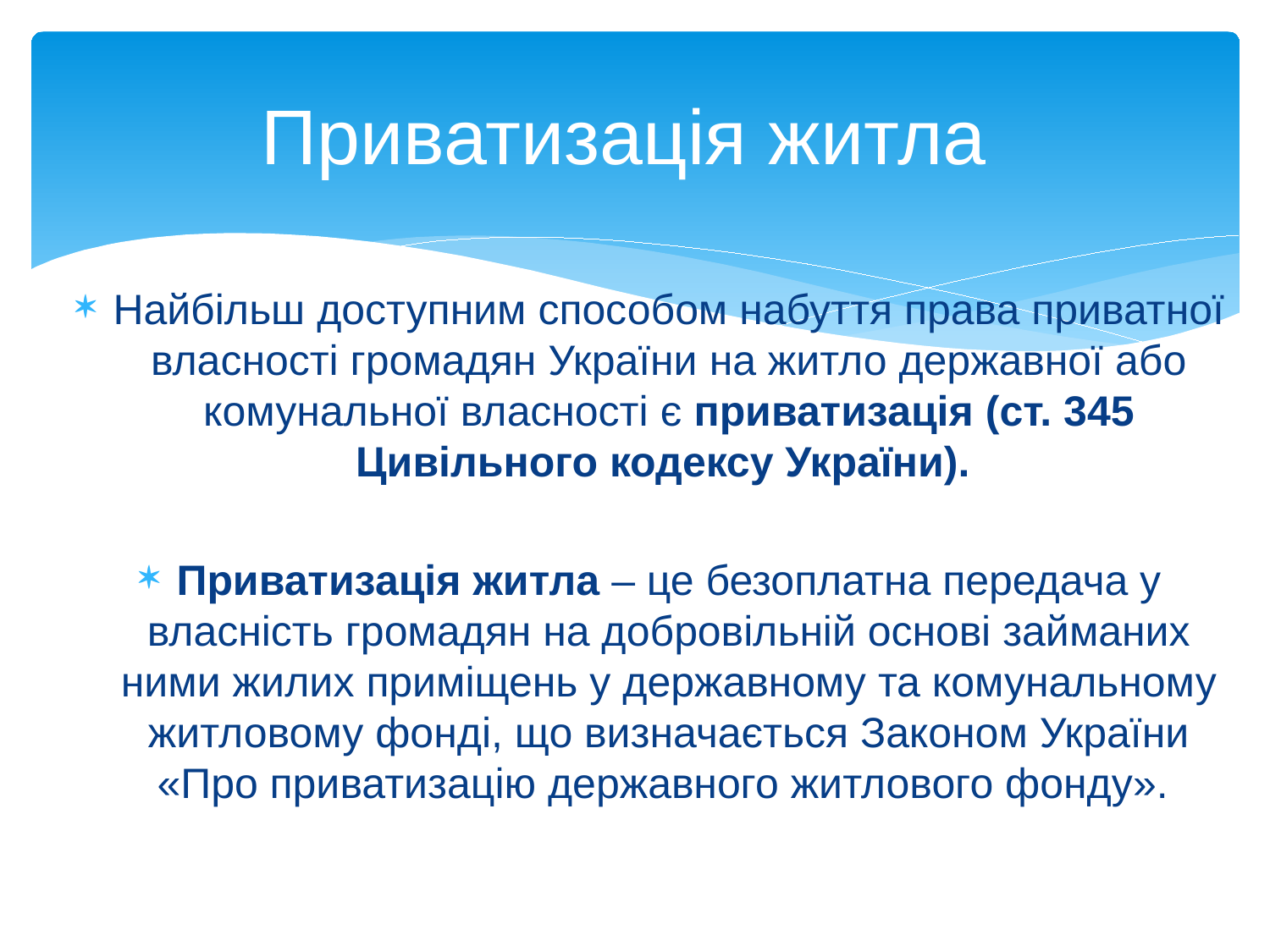

# Приватизація житла
Найбільш доступним способом набуття права приватної власності громадян України на житло державної або комунальної власності є приватизація (ст. 345 Цивільного кодексу України).

Приватизація житла – це безоплатна передача у власність громадян на добровільній основі займаних ними жилих приміщень у державному та комунальному житловому фонді, що визначається Законом України «Про приватизацію державного житлового фонду».